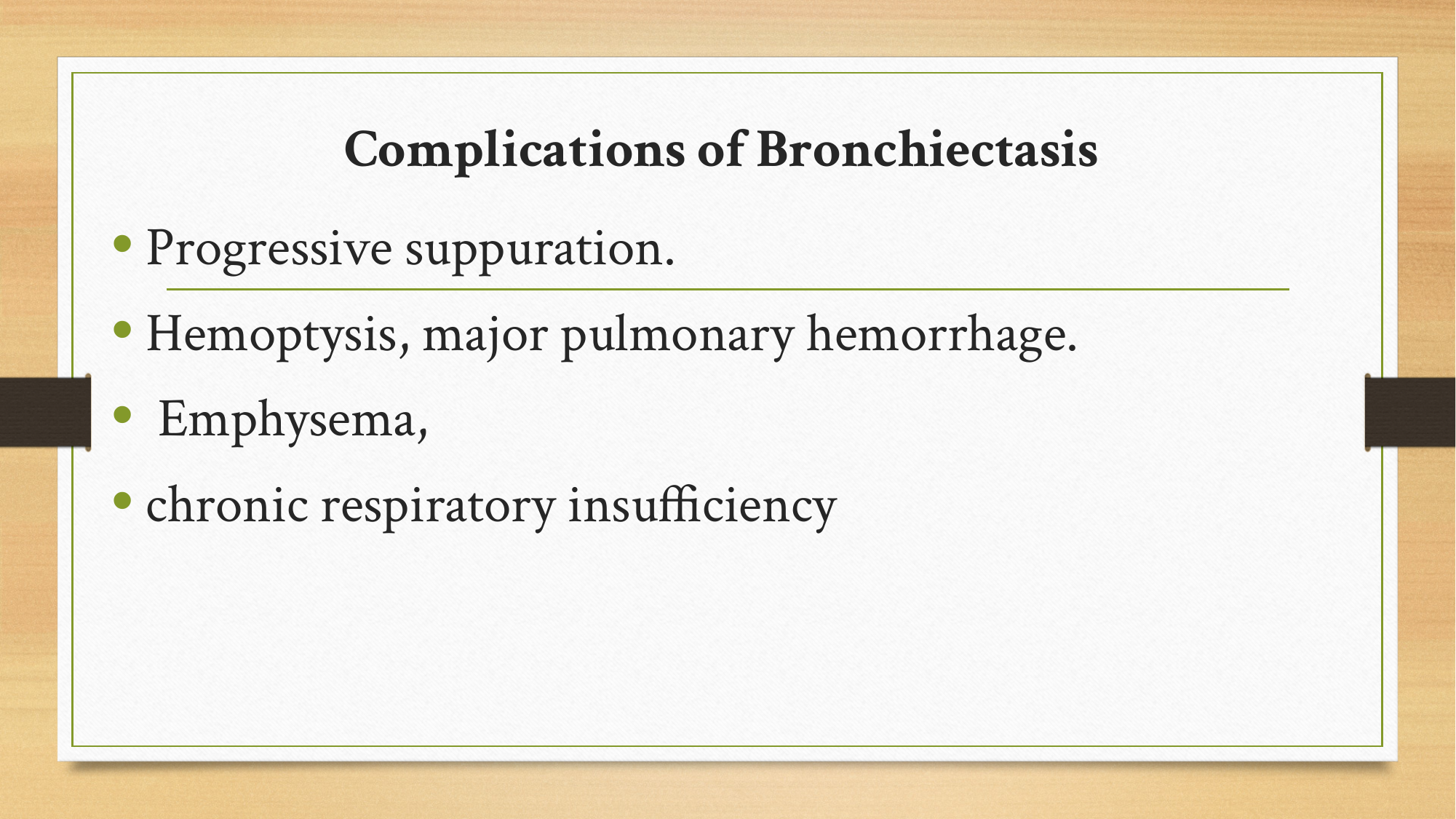

# Complications of Bronchiectasis
Progressive suppuration.
Hemoptysis, major pulmonary hemorrhage.
 Emphysema,
chronic respiratory insufficiency

64